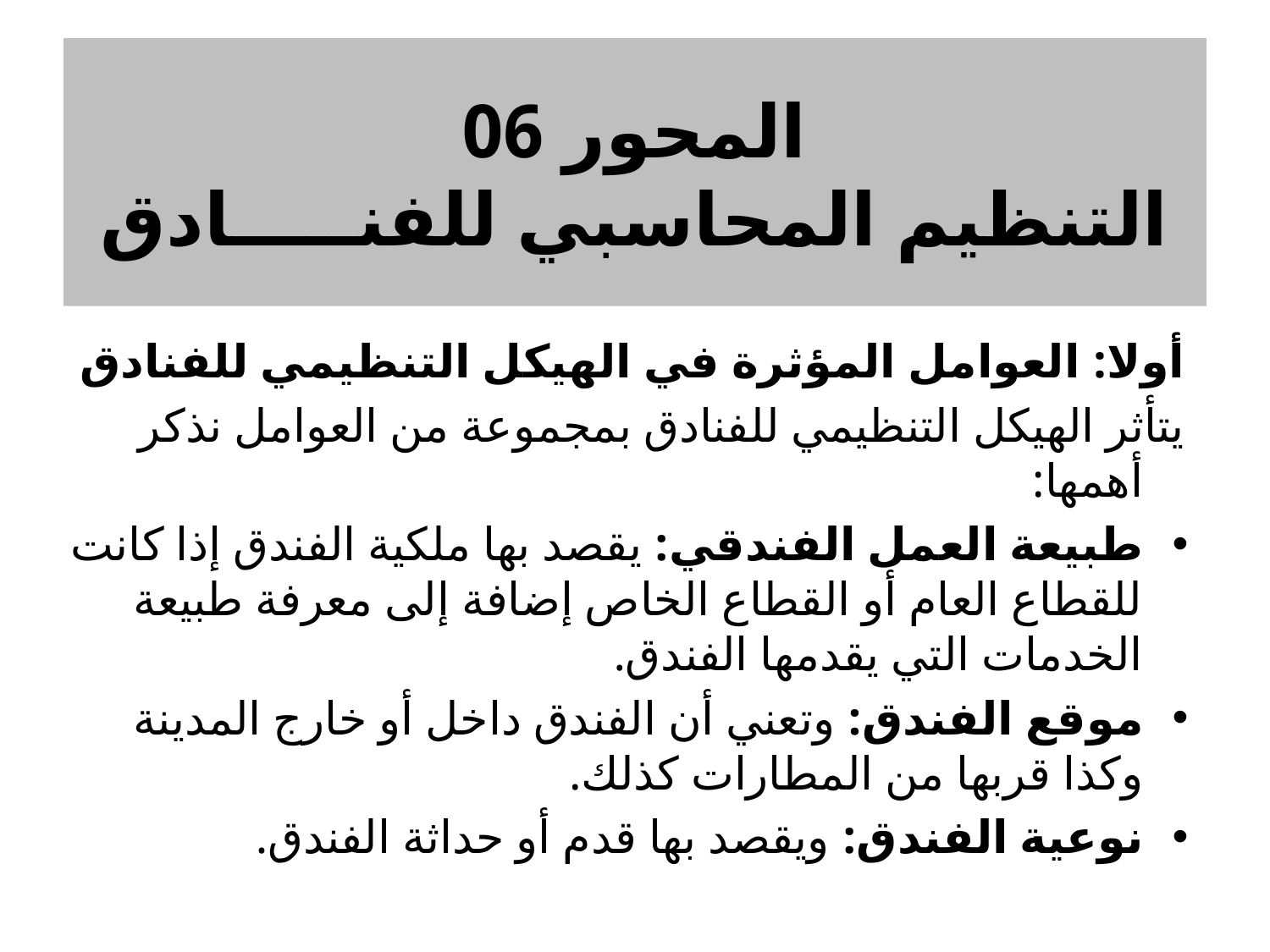

# المحور 06 التنظيم المحاسبي للفنـــــادق
أولا: العوامل المؤثرة في الهيكل التنظيمي للفنادق
يتأثر الهيكل التنظيمي للفنادق بمجموعة من العوامل نذكر أهمها:
طبيعة العمل الفندقي: يقصد بها ملكية الفندق إذا كانت للقطاع العام أو القطاع الخاص إضافة إلى معرفة طبيعة الخدمات التي يقدمها الفندق.
موقع الفندق: وتعني أن الفندق داخل أو خارج المدينة وكذا قربها من المطارات كذلك.
نوعية الفندق: ويقصد بها قدم أو حداثة الفندق.